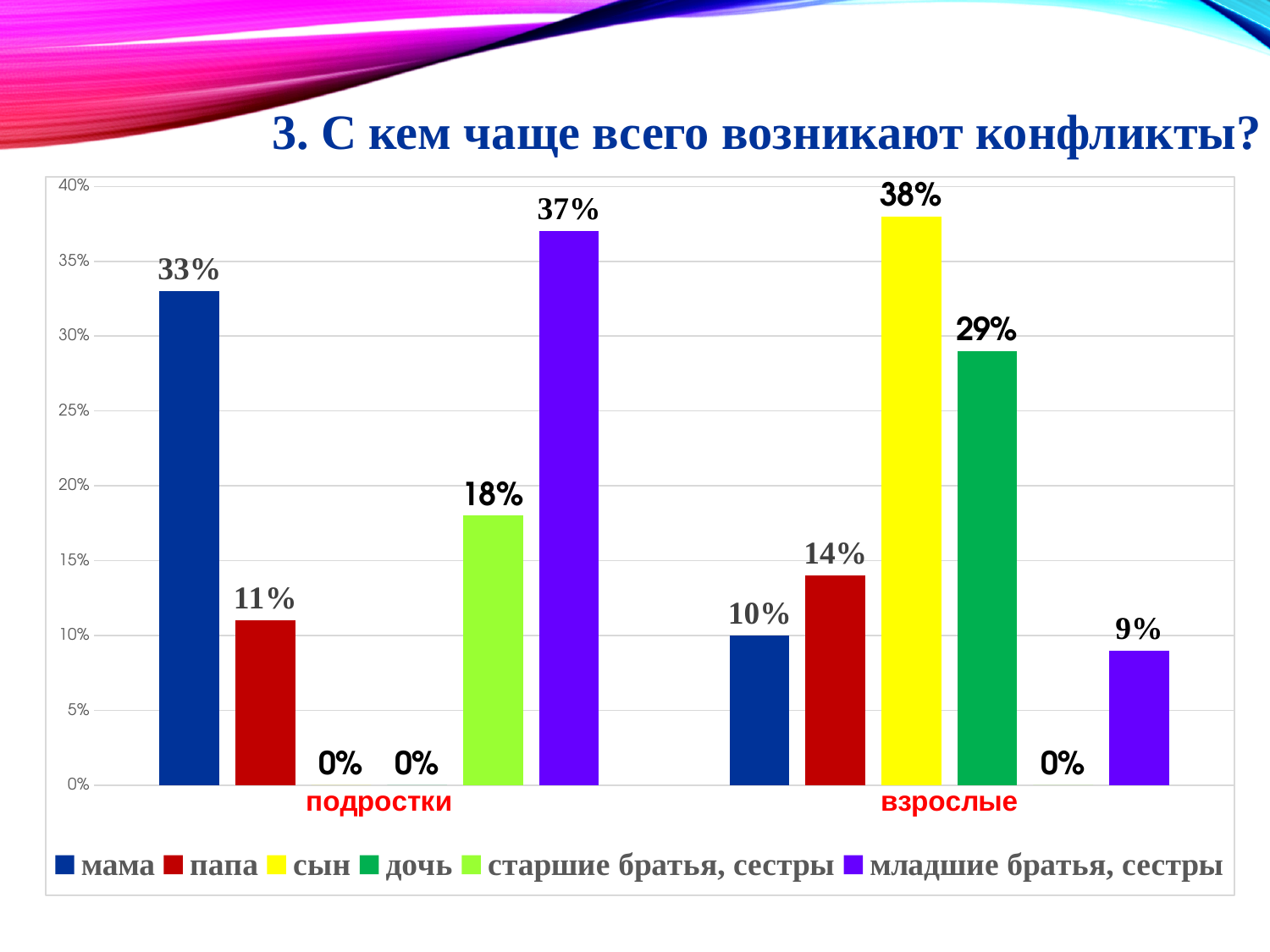

# 3. С кем чаще всего возникают конфликты?

### Chart

| Category | мама | папа | сын | дочь | старшие братья, сестры | младшие братья, сестры |
|---|---|---|---|---|---|---|
| подростки | 0.3300000000000001 | 0.11 | 0.0 | 0.0 | 0.18000000000000005 | 0.3700000000000001 |
| взрослые | 0.1 | 0.14 | 0.3800000000000001 | 0.2900000000000001 | 0.0 | 0.09000000000000002 |

[unsupported chart]